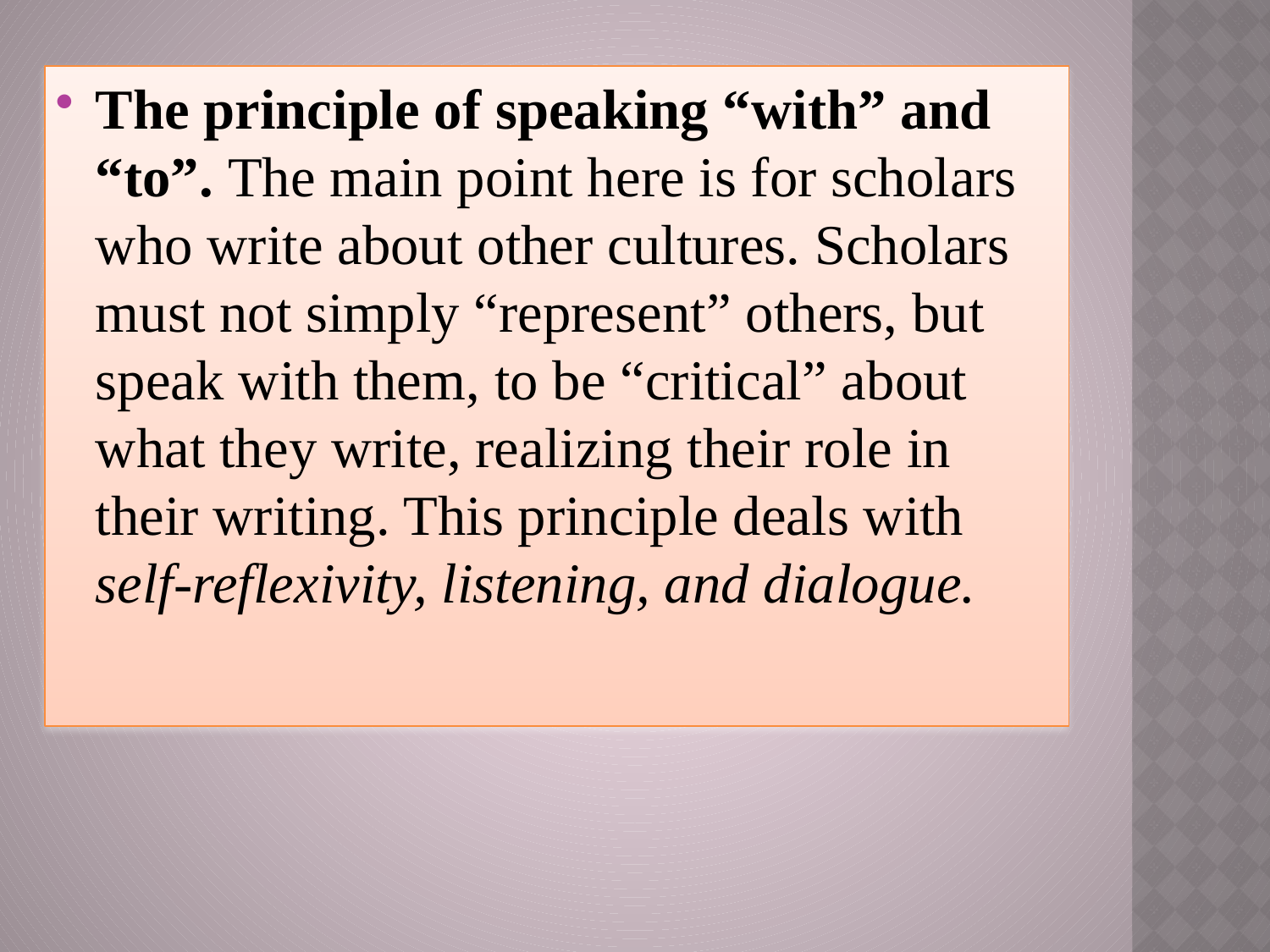

The principle of speaking “with” and “to”. The main point here is for scholars who write about other cultures. Scholars must not simply “represent” others, but speak with them, to be “critical” about what they write, realizing their role in their writing. This principle deals with self-reflexivity, listening, and dialogue.